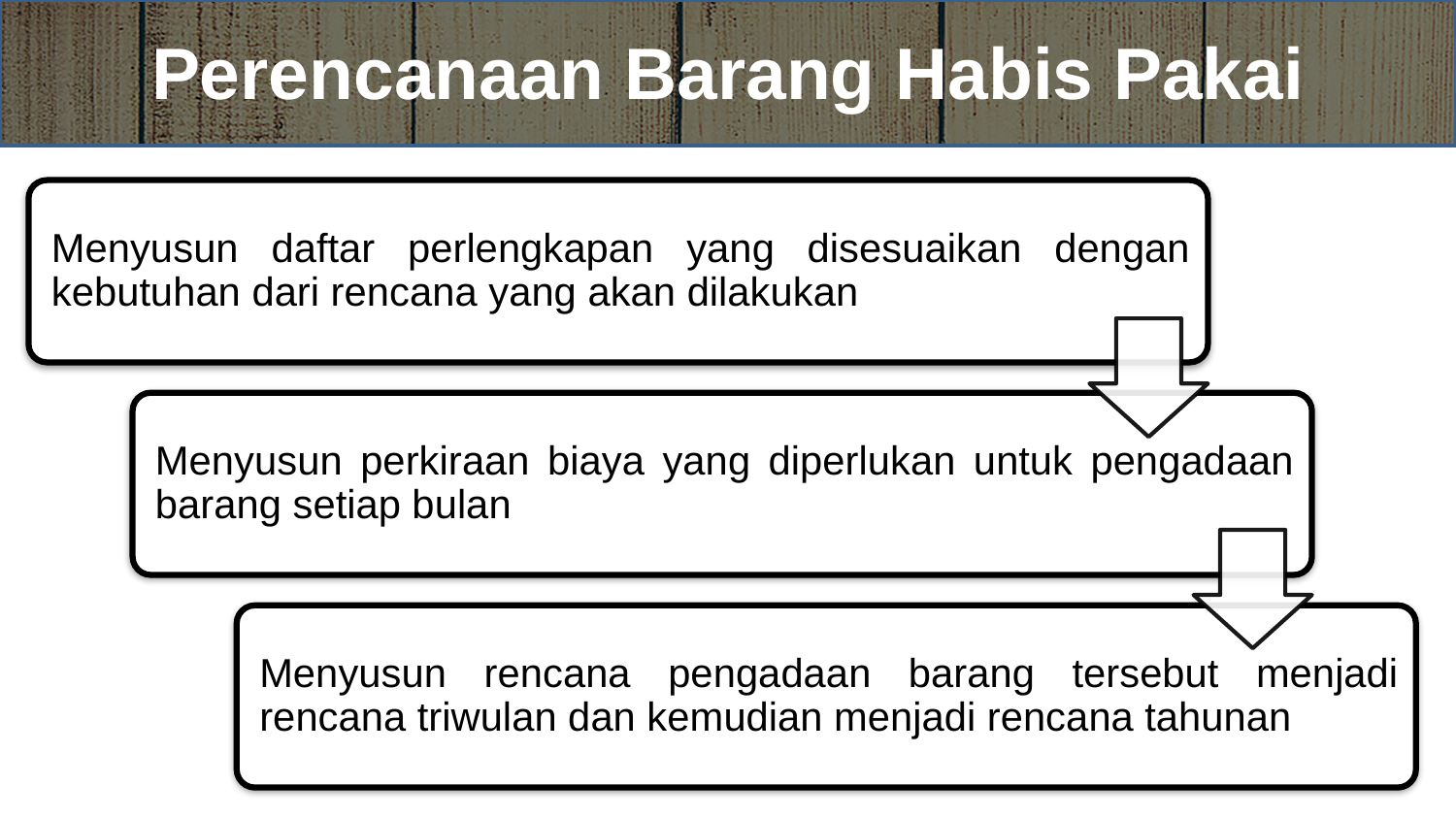

# Perencanaan Barang Habis Pakai
Menyusun daftar perlengkapan yang disesuaikan dengan kebutuhan dari rencana yang akan dilakukan
Menyusun perkiraan biaya yang diperlukan untuk pengadaan barang setiap bulan
Menyusun rencana pengadaan barang tersebut menjadi rencana triwulan dan kemudian menjadi rencana tahunan